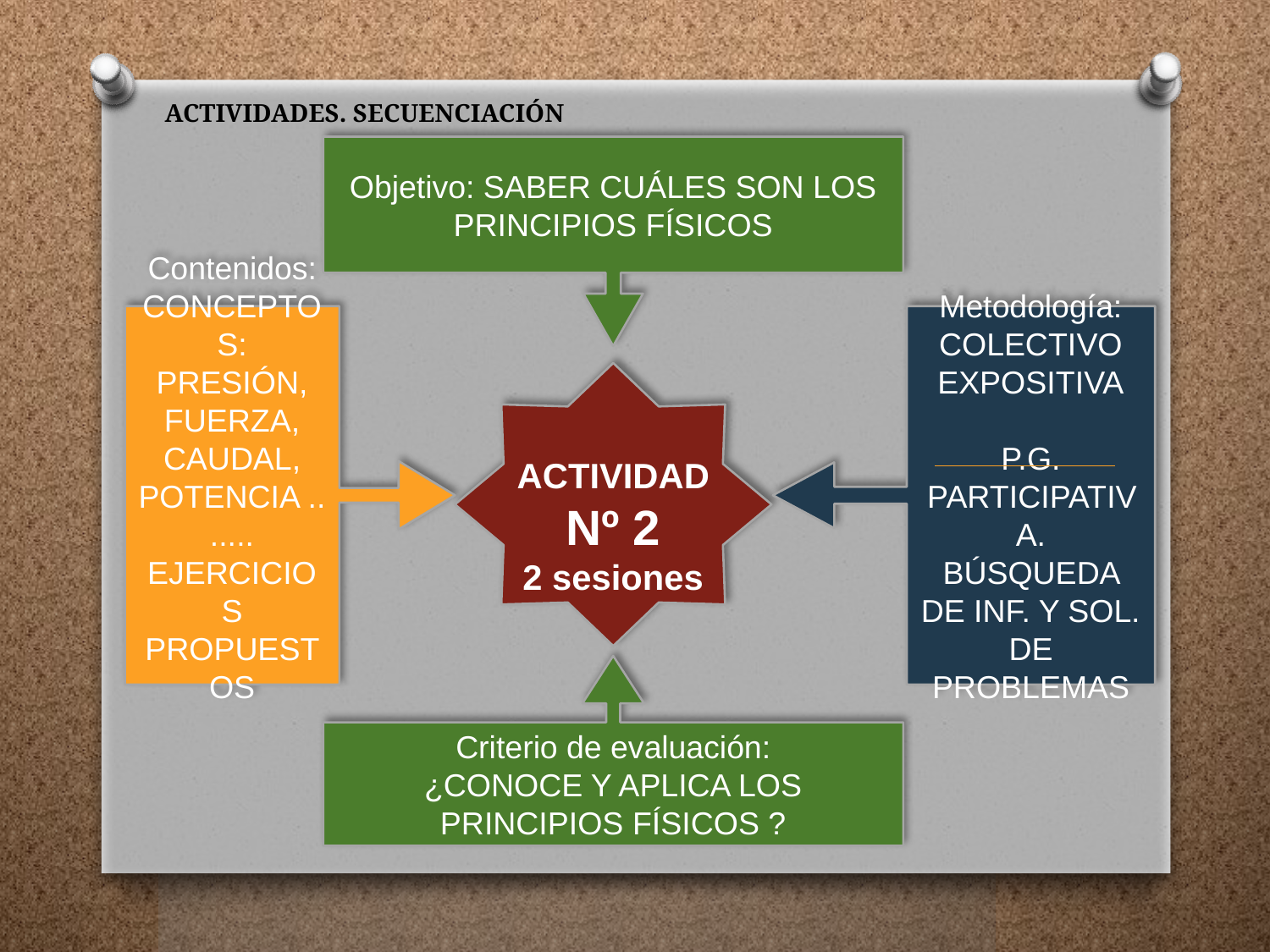

# ACTIVIDADES. SECUENCIACIÓN
Objetivo: SABER CUÁLES SON LOS PRINCIPIOS FÍSICOS
Contenidos:
CONCEPTOS: PRESIÓN, FUERZA, CAUDAL, POTENCIA .......
EJERCICIOS PROPUESTOS

Metodología: COLECTIVO
EXPOSITIVA

P.G. PARTICIPATIVA.
BÚSQUEDA DE INF. Y SOL. DE PROBLEMAS
 ACTIVIDAD Nº 2
2 sesiones
Criterio de evaluación:
¿CONOCE Y APLICA LOS PRINCIPIOS FÍSICOS ?